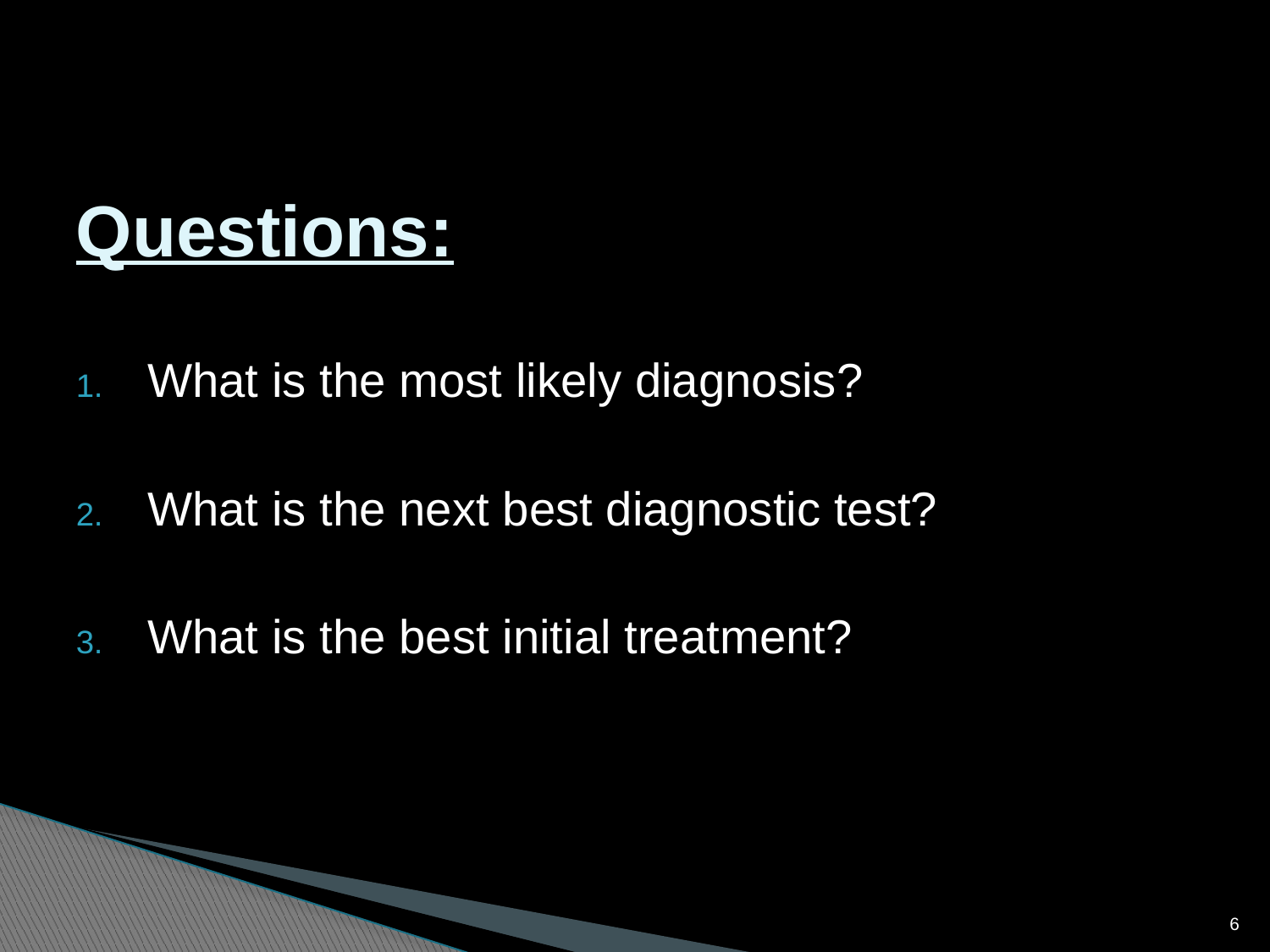

# Questions:
What is the most likely diagnosis?

What is the next best diagnostic test?

What is the best initial treatment?
6